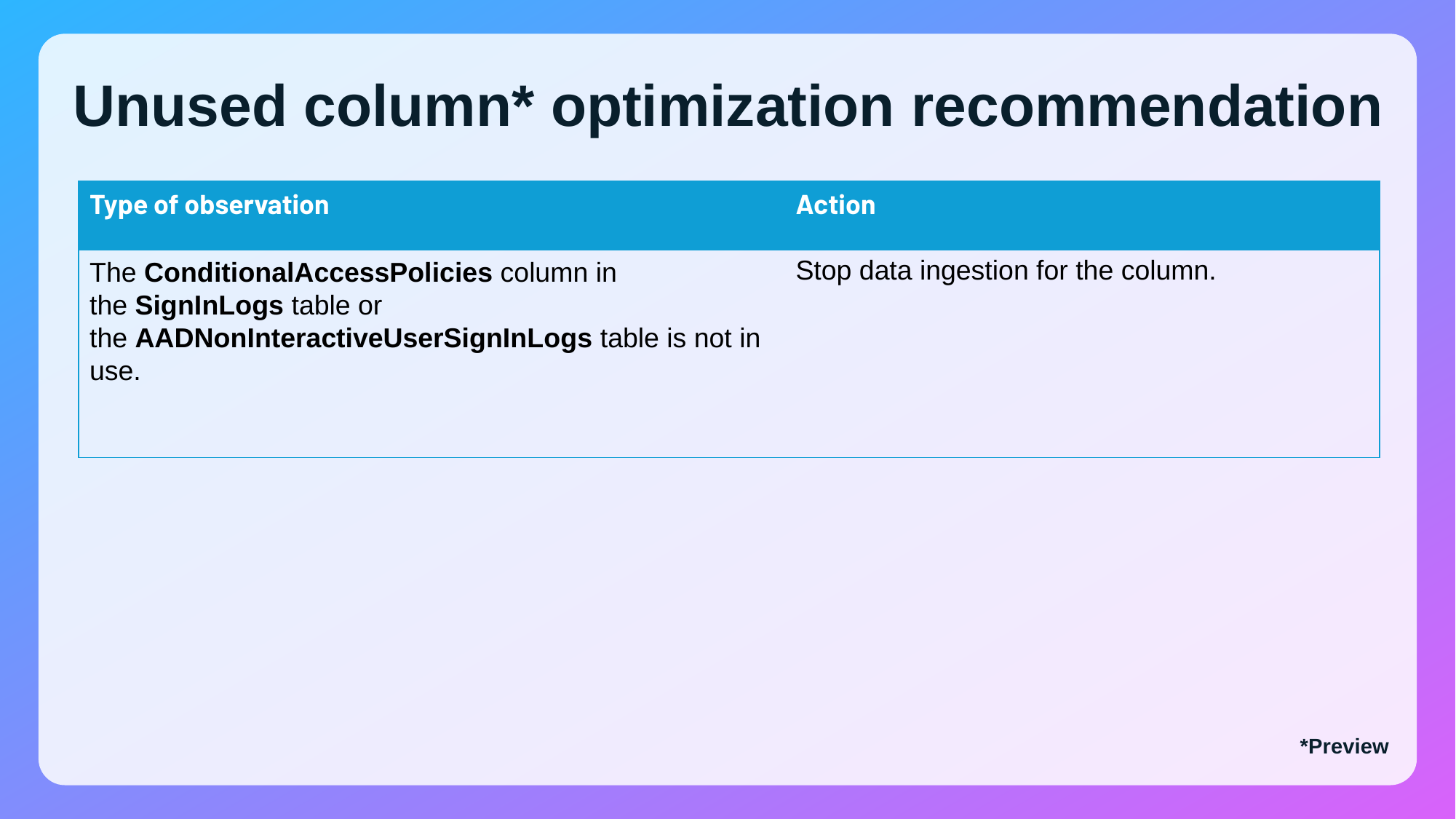

# Unused column* optimization recommendation
| Type of observation | Action |
| --- | --- |
| The ConditionalAccessPolicies column in the SignInLogs table or the AADNonInteractiveUserSignInLogs table is not in use. | Stop data ingestion for the column. |
*Preview